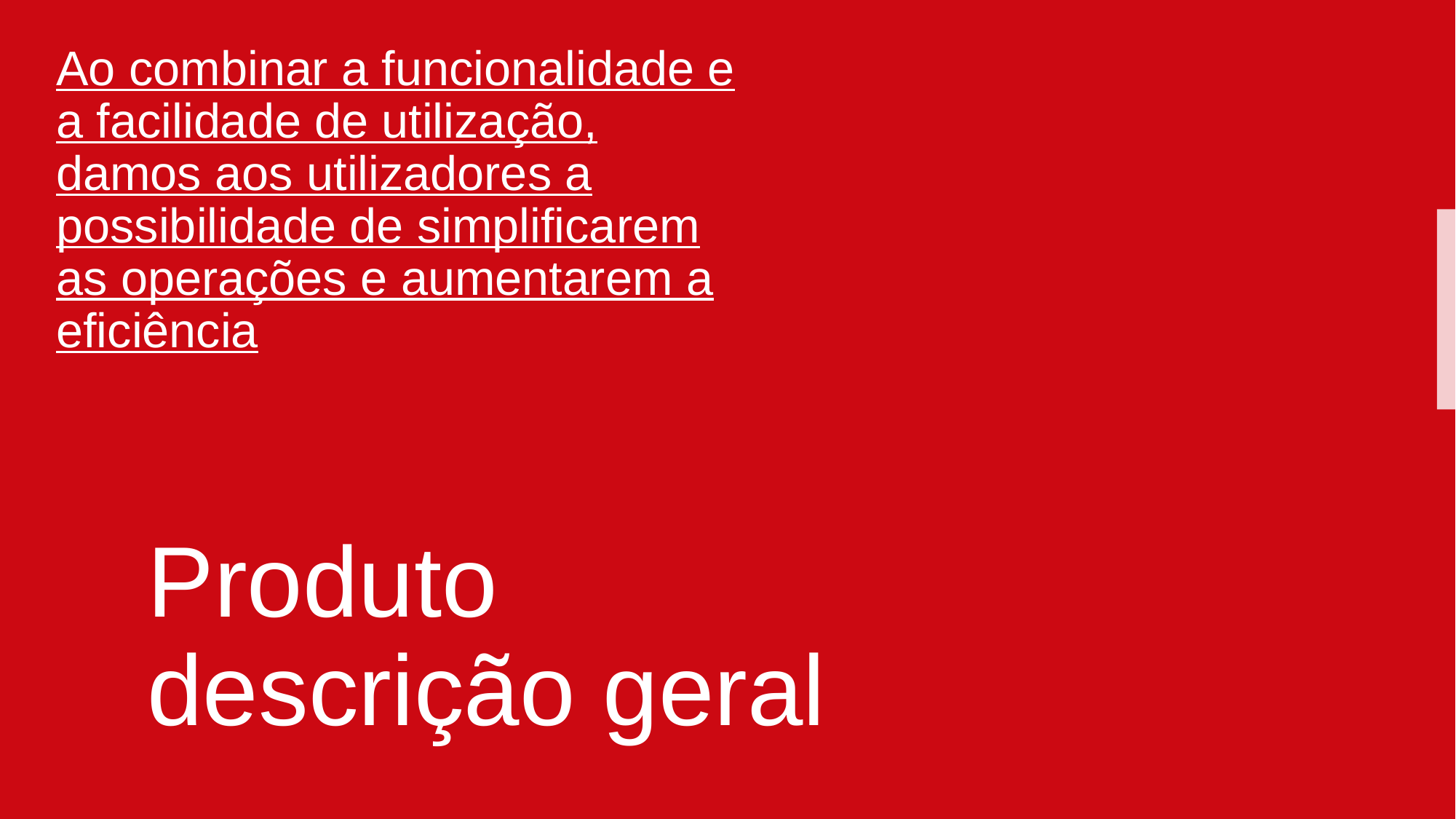

Ao combinar a funcionalidade e a facilidade de utilização, damos aos utilizadores a possibilidade de simplificarem as operações e aumentarem a eficiência
# Produto descrição geral